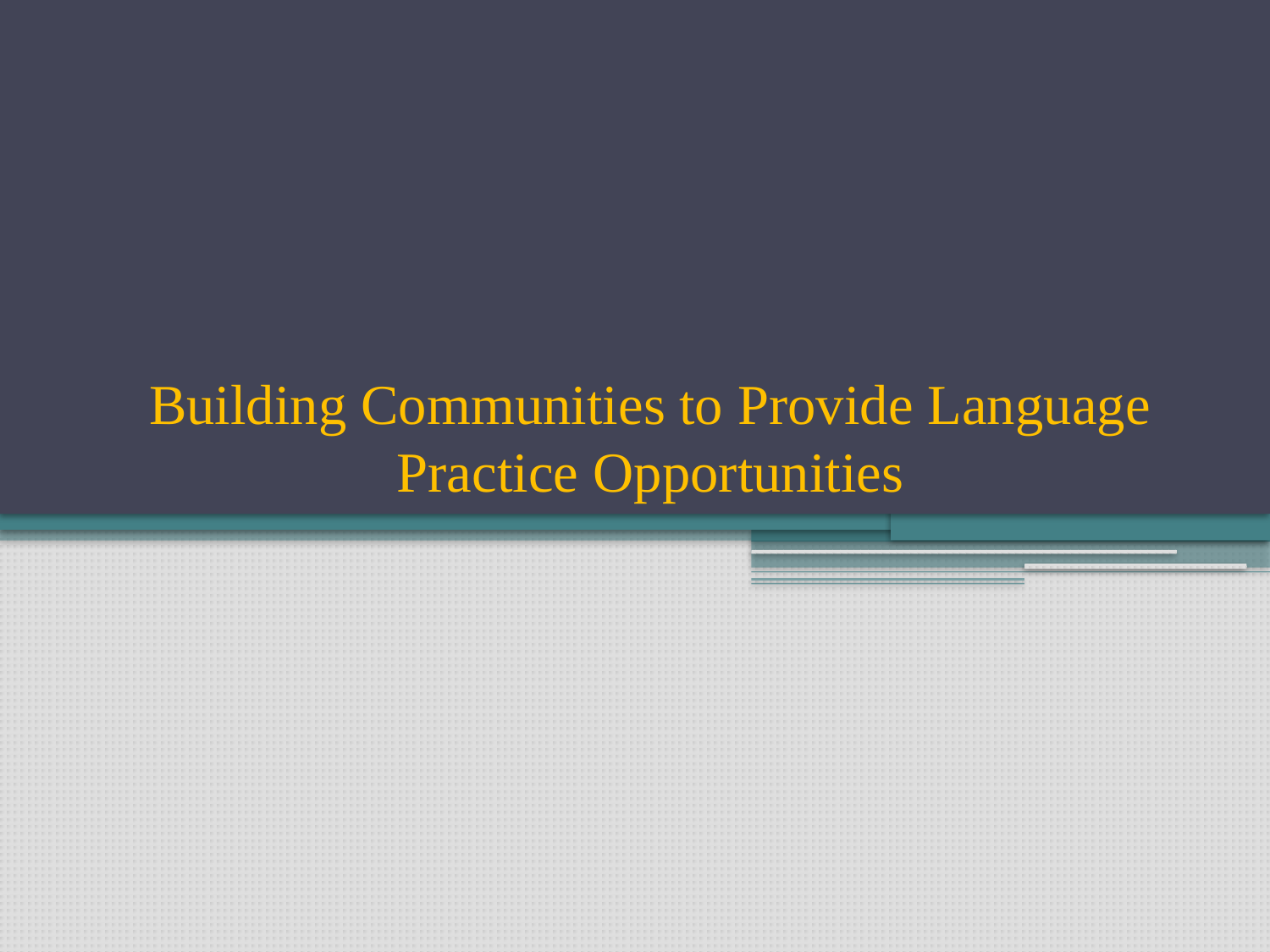

# Building Communities to Provide Language Practice Opportunities